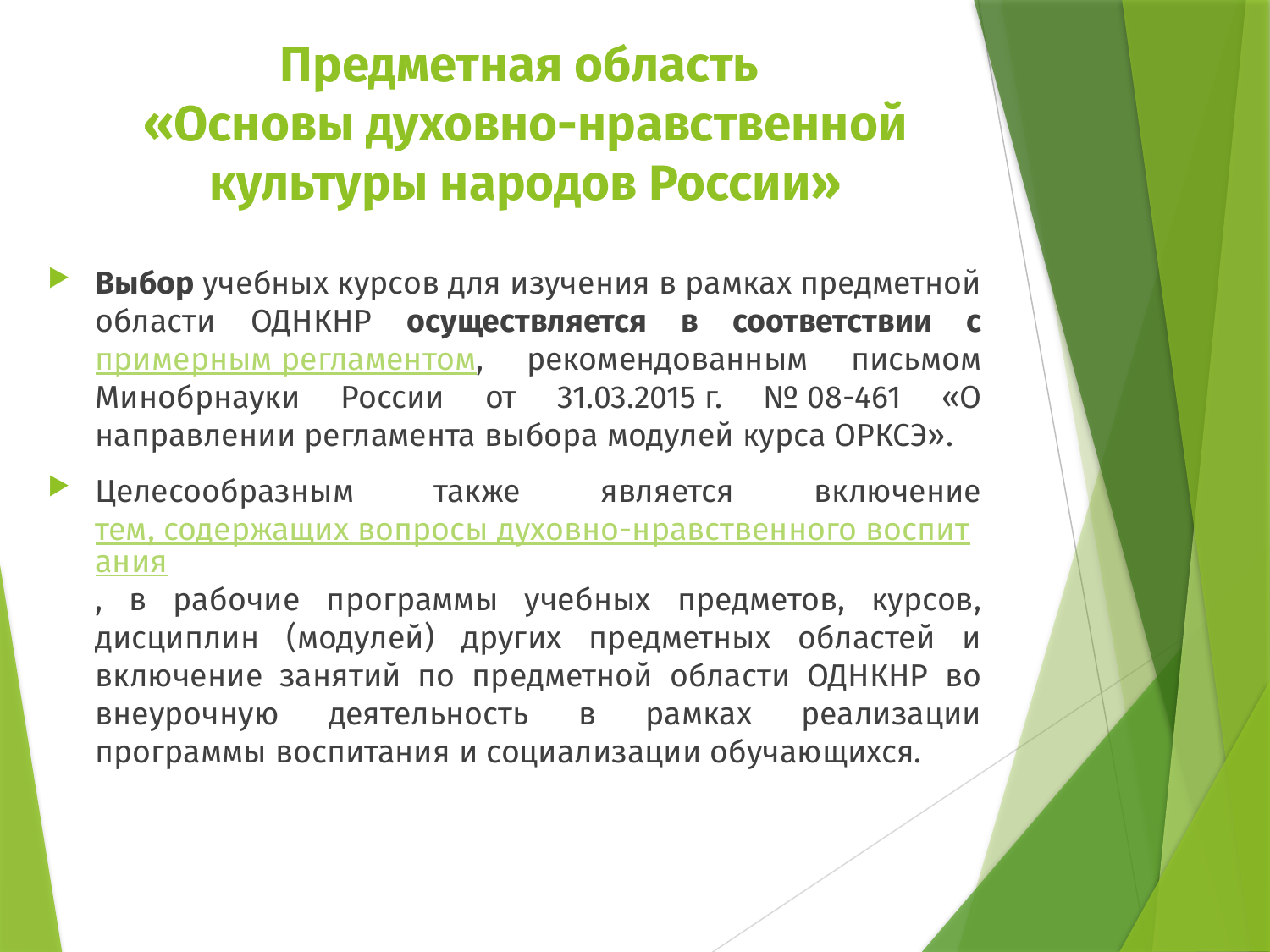

# Предметная область «Основы духовно-нравственной культуры народов России»
Выбор учебных курсов для изучения в рамках предметной области ОДНКНР осуществляется в соответствии с примерным регламентом, рекомендованным письмом Минобрнауки России от 31.03.2015 г. № 08-461 «О направлении регламента выбора модулей курса ОРКСЭ».
Целесообразным также является включение тем, содержащих вопросы духовно-нравственного воспитания, в рабочие программы учебных предметов, курсов, дисциплин (модулей) других предметных областей и включение занятий по предметной области ОДНКНР во внеурочную деятельность в рамках реализации программы воспитания и социализации обучающихся.